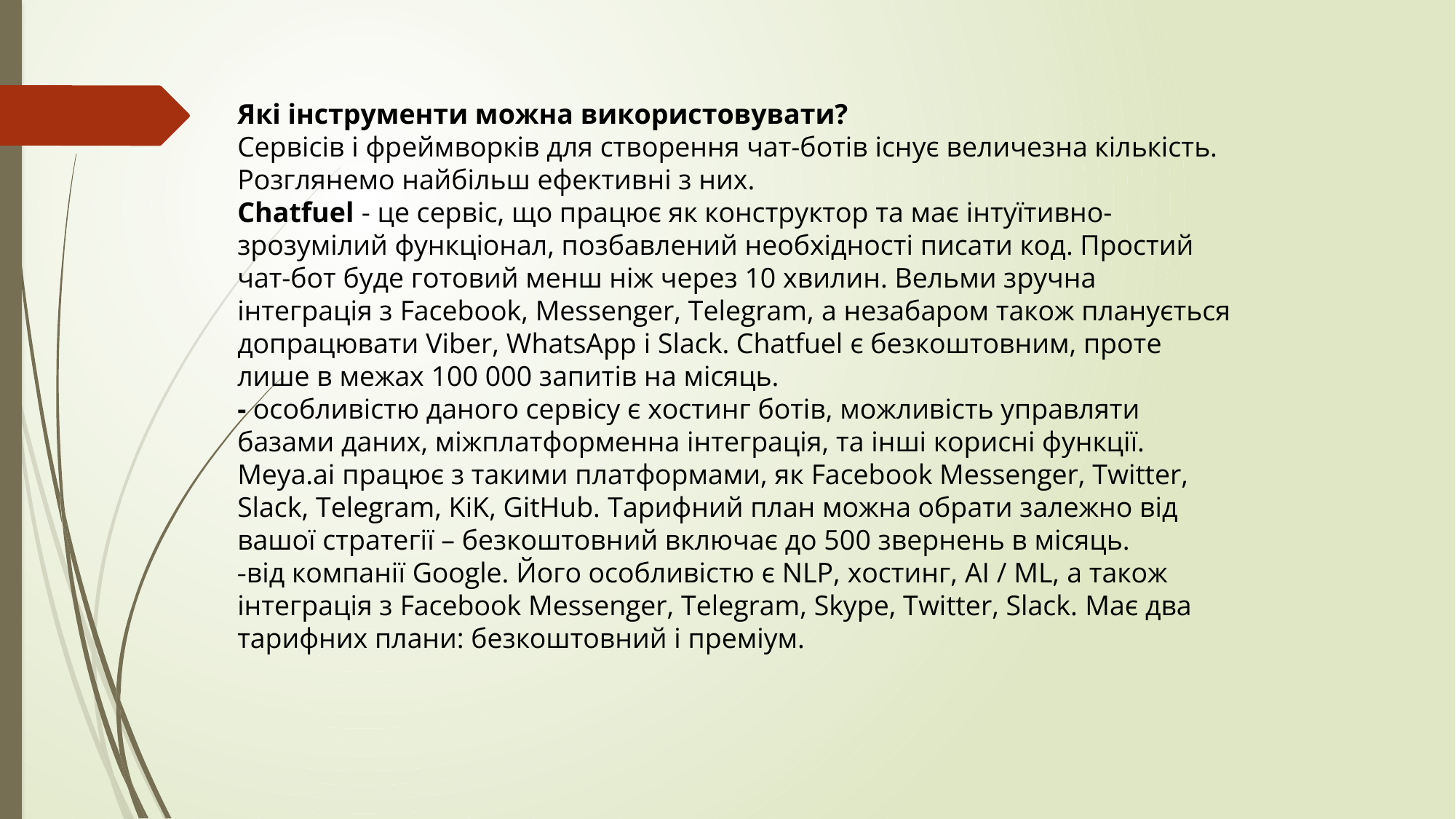

Які інструменти можна використовувати?
Сервісів і фреймворків для створення чат-ботів існує величезна кількість. Розглянемо найбільш ефективні з них.
Chatfuel - це сервіс, що працює як конструктор та має інтуїтивно-зрозумілий функціонал, позбавлений необхідності писати код. Простий чат-бот буде готовий менш ніж через 10 хвилин. Вельми зручна інтеграція з Facebook, Messenger, Telegram, а незабаром також планується допрацювати Viber, WhatsApp і Slack. Chatfuel є безкоштовним, проте лише в межах 100 000 запитів на місяць.
- особливістю даного сервісу є хостинг ботів, можливість управляти базами даних, міжплатформенна інтеграція, та інші корисні функції. Meya.ai працює з такими платформами, як Facebook Messenger, Twitter, Slack, Telegram, KiK, GitHub. Тарифний план можна обрати залежно від вашої стратегії – безкоштовний включає до 500 звернень в місяць.
-від компанії Google. Його особливістю є NLP, хостинг, AI / ML, а також інтеграція з Facebook Messenger, Telegram, Skype, Twitter, Slack. Має два тарифних плани: безкоштовний і преміум.